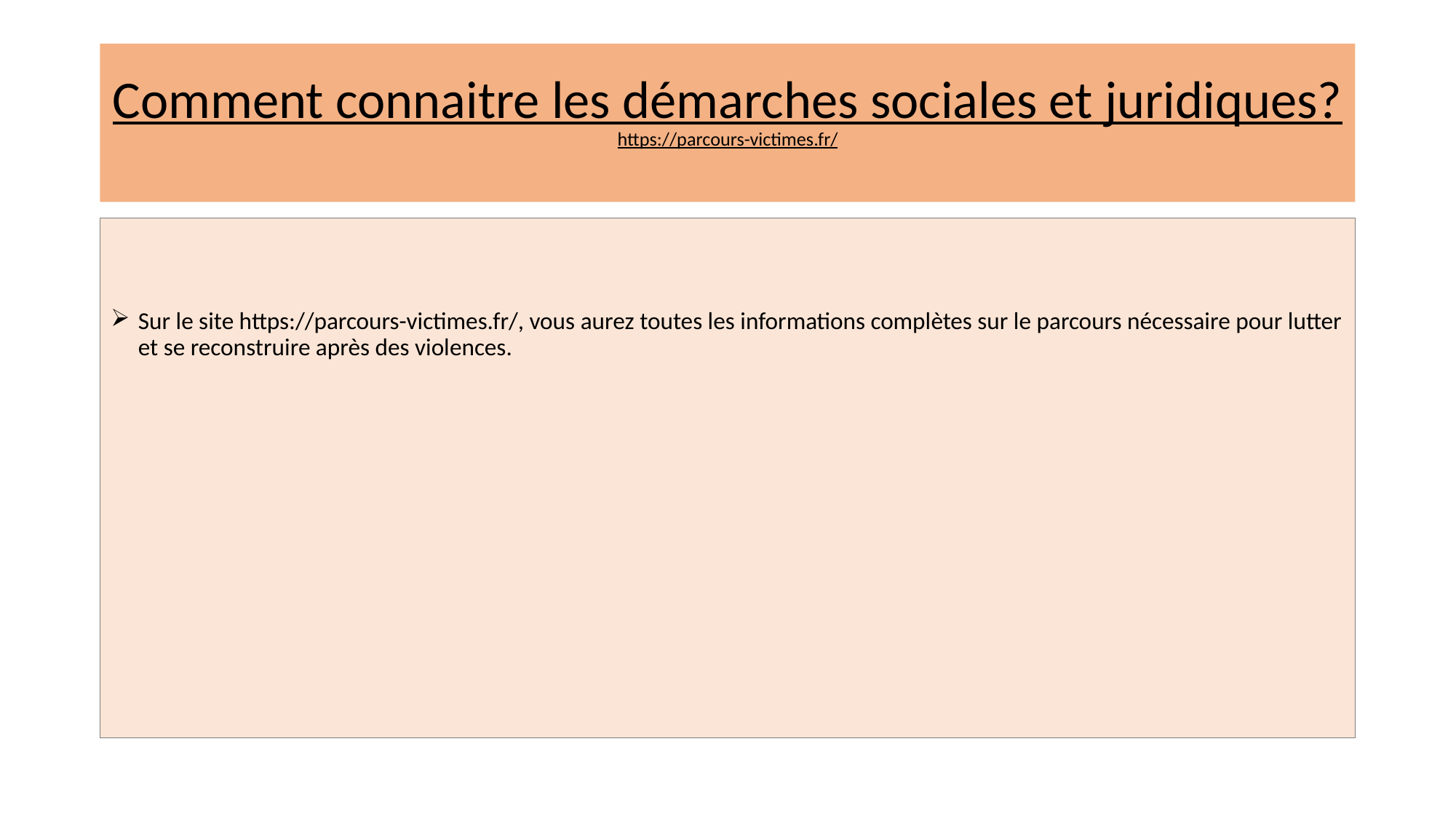

# Comment connaitre les démarches sociales et juridiques? https://parcours-victimes.fr/

Sur le site https://parcours-victimes.fr/, vous aurez toutes les informations complètes sur le parcours nécessaire pour lutter et se reconstruire après des violences.